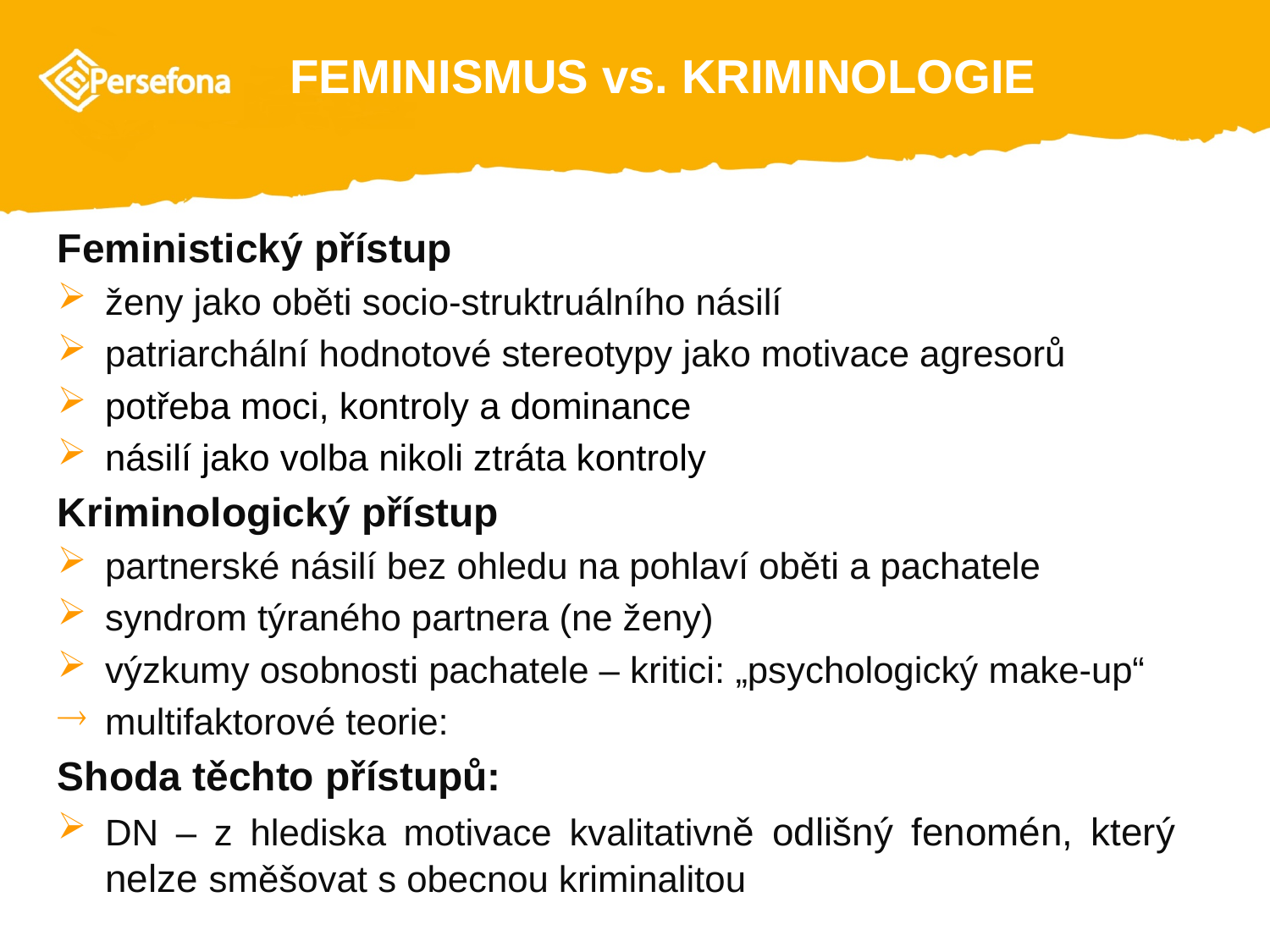

# FEMINISMUS vs. KRIMINOLOGIE
Feministický přístup
ženy jako oběti socio-struktruálního násilí
patriarchální hodnotové stereotypy jako motivace agresorů
potřeba moci, kontroly a dominance
násilí jako volba nikoli ztráta kontroly
Kriminologický přístup
partnerské násilí bez ohledu na pohlaví oběti a pachatele
syndrom týraného partnera (ne ženy)
výzkumy osobnosti pachatele – kritici: „psychologický make-up“
multifaktorové teorie:
Shoda těchto přístupů:
DN – z hlediska motivace kvalitativně odlišný fenomén, který nelze směšovat s obecnou kriminalitou